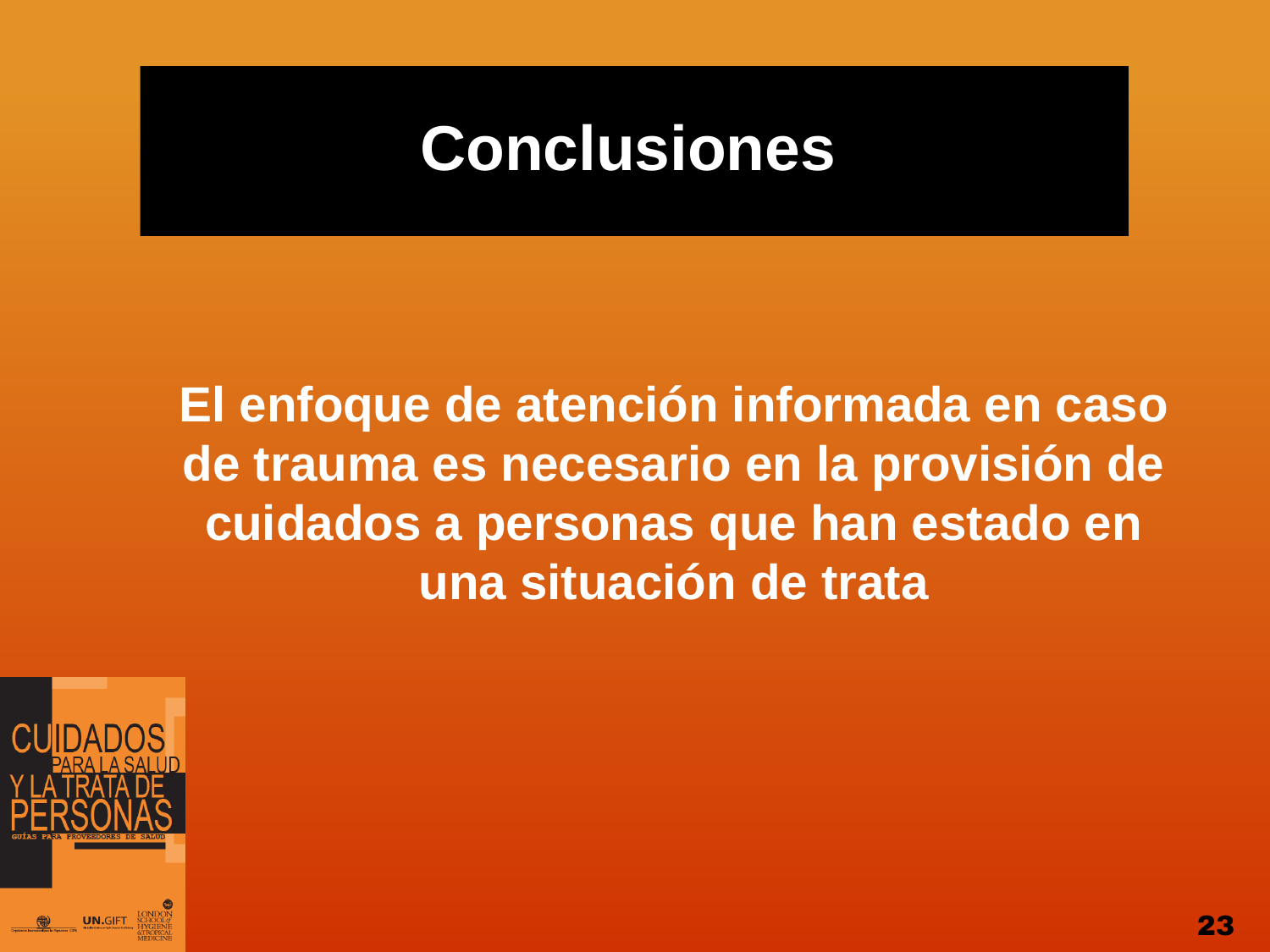

# Conclusiones
El enfoque de atención informada en caso de trauma es necesario en la provisión de cuidados a personas que han estado en una situación de trata

23